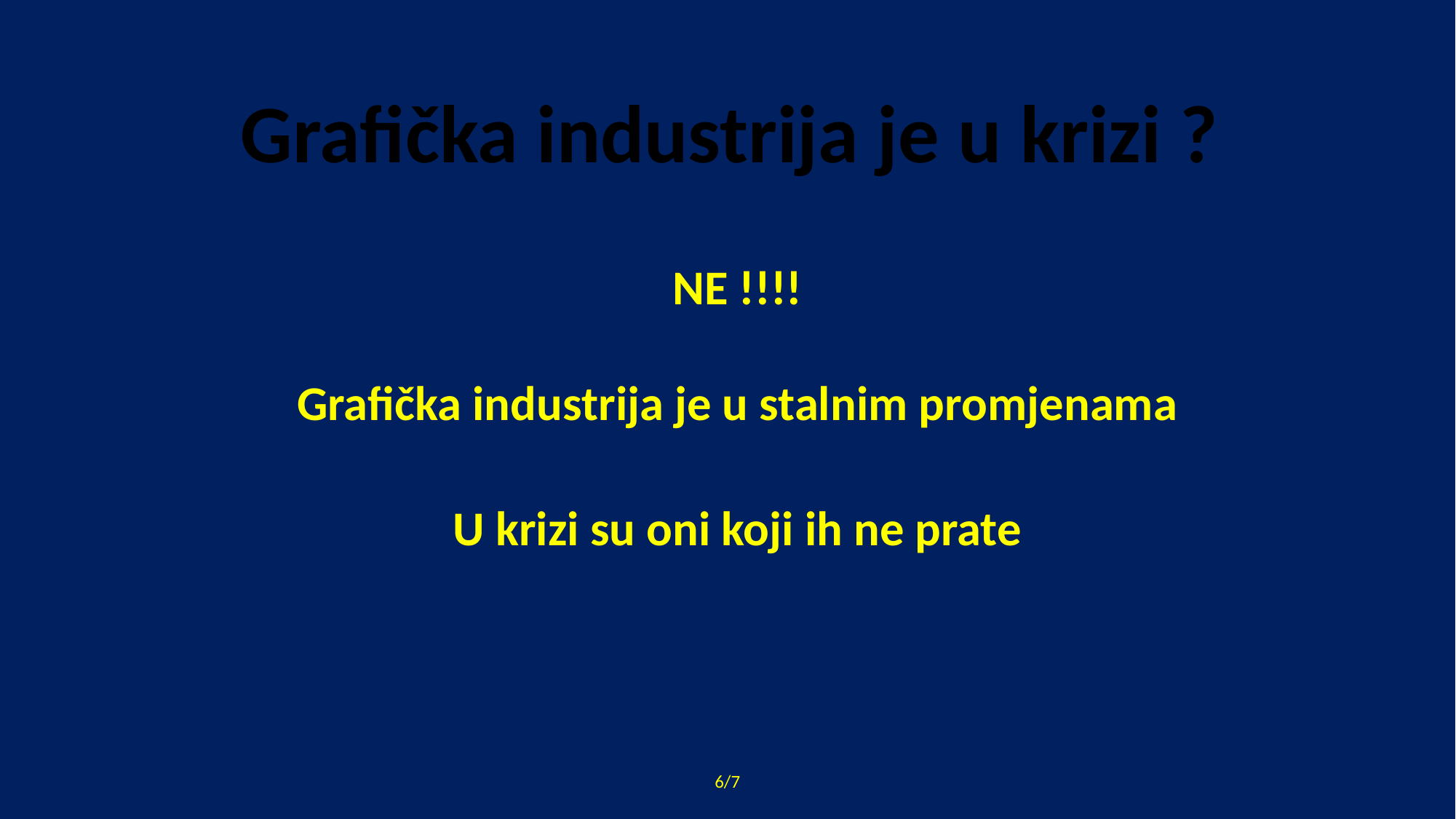

Grafička industrija je u krizi ?
NE !!!!
Grafička industrija je u stalnim promjenama
U krizi su oni koji ih ne prate

6/7